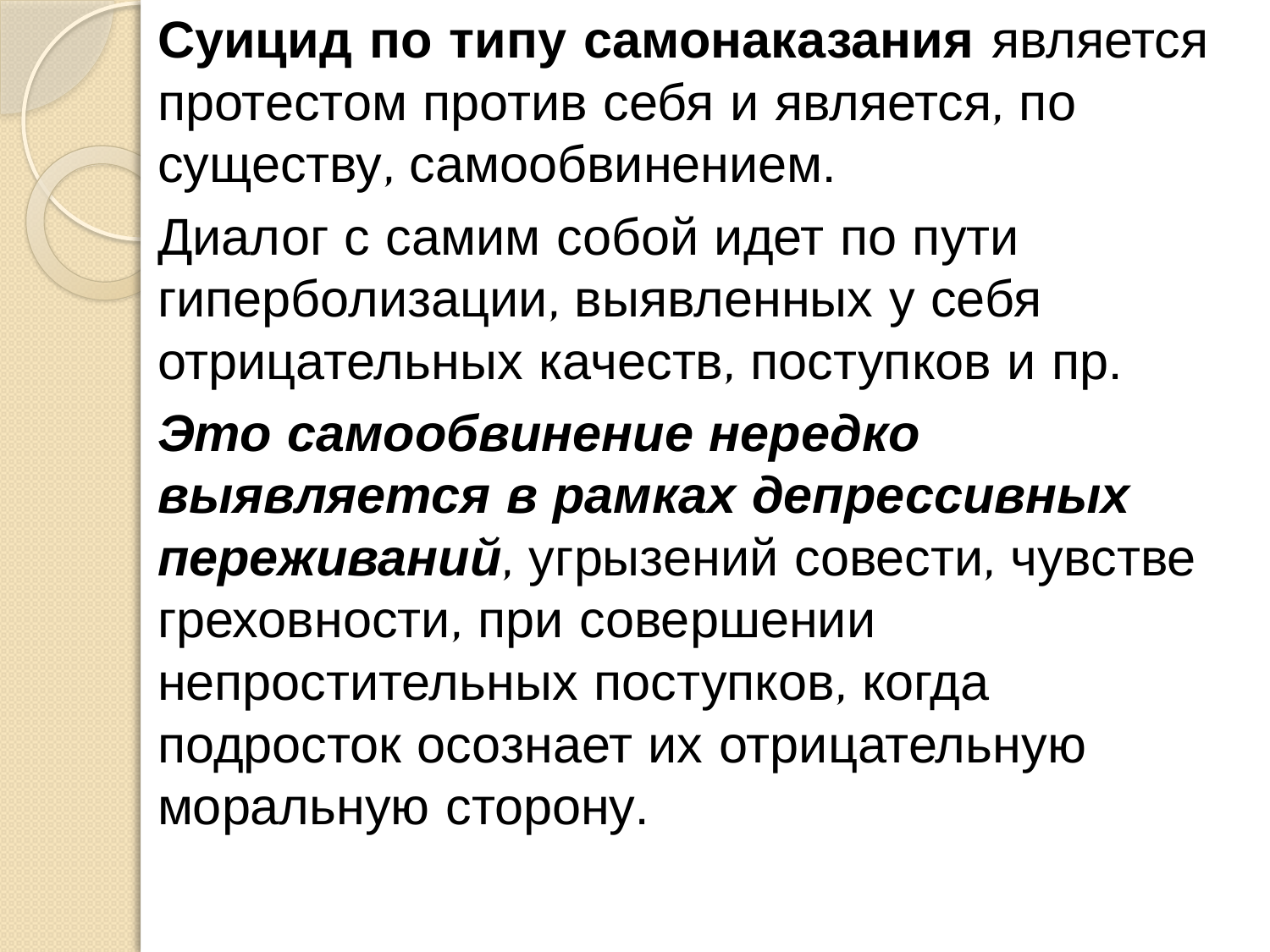

Суицид по типу самонаказания является протестом против себя и является, по существу, самообвинением.
Диалог с самим собой идет по пути гиперболизации, выявленных у себя отрицательных качеств, поступков и пр.
Это самообвинение нередко выявляется в рамках депрессивных переживаний, угрызений совести, чувстве греховности, при совершении непростительных поступков, когда подросток осознает их отрицательную моральную сторону.